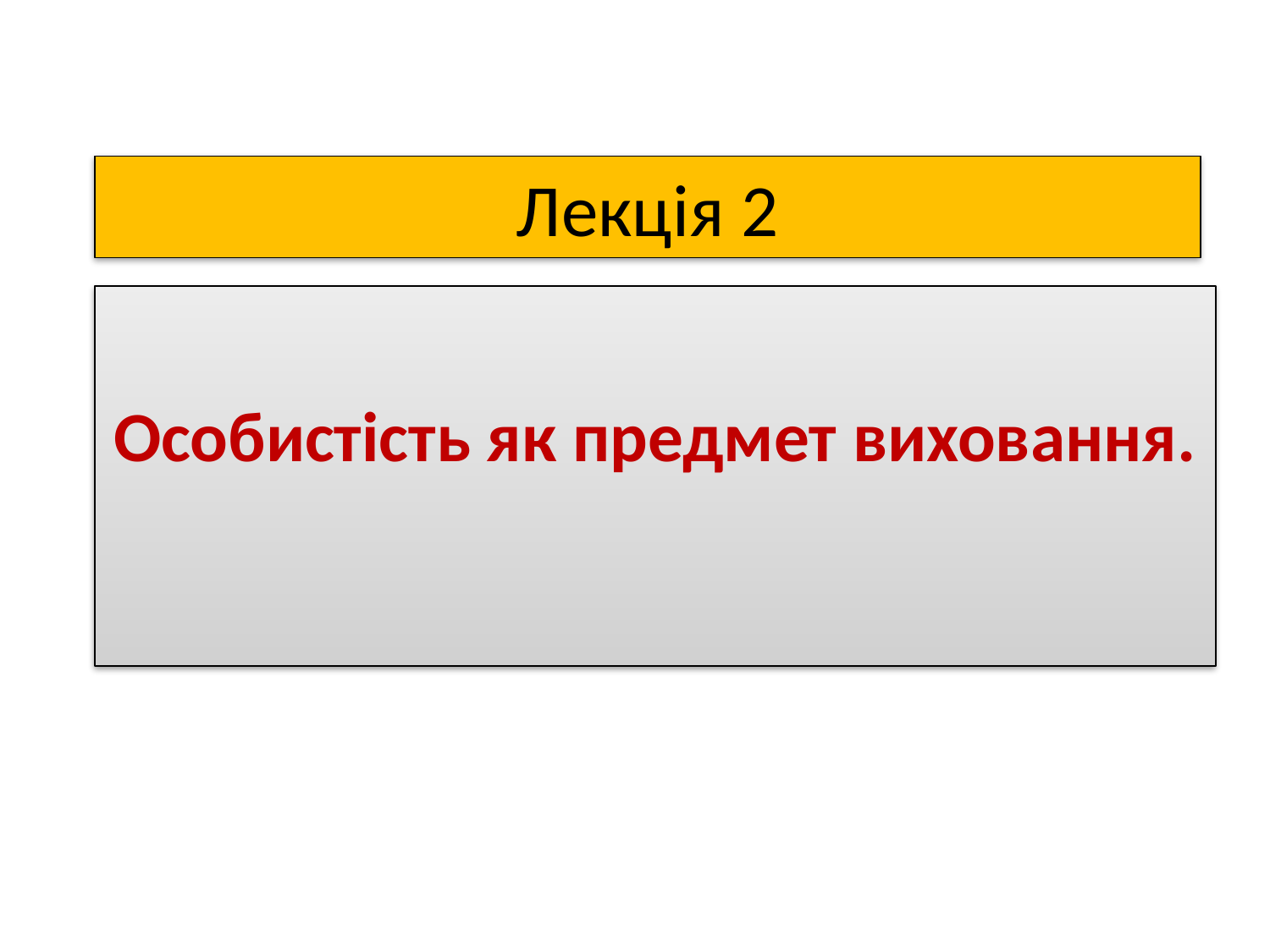

# Лекція 2

Особистість як предмет виховання.